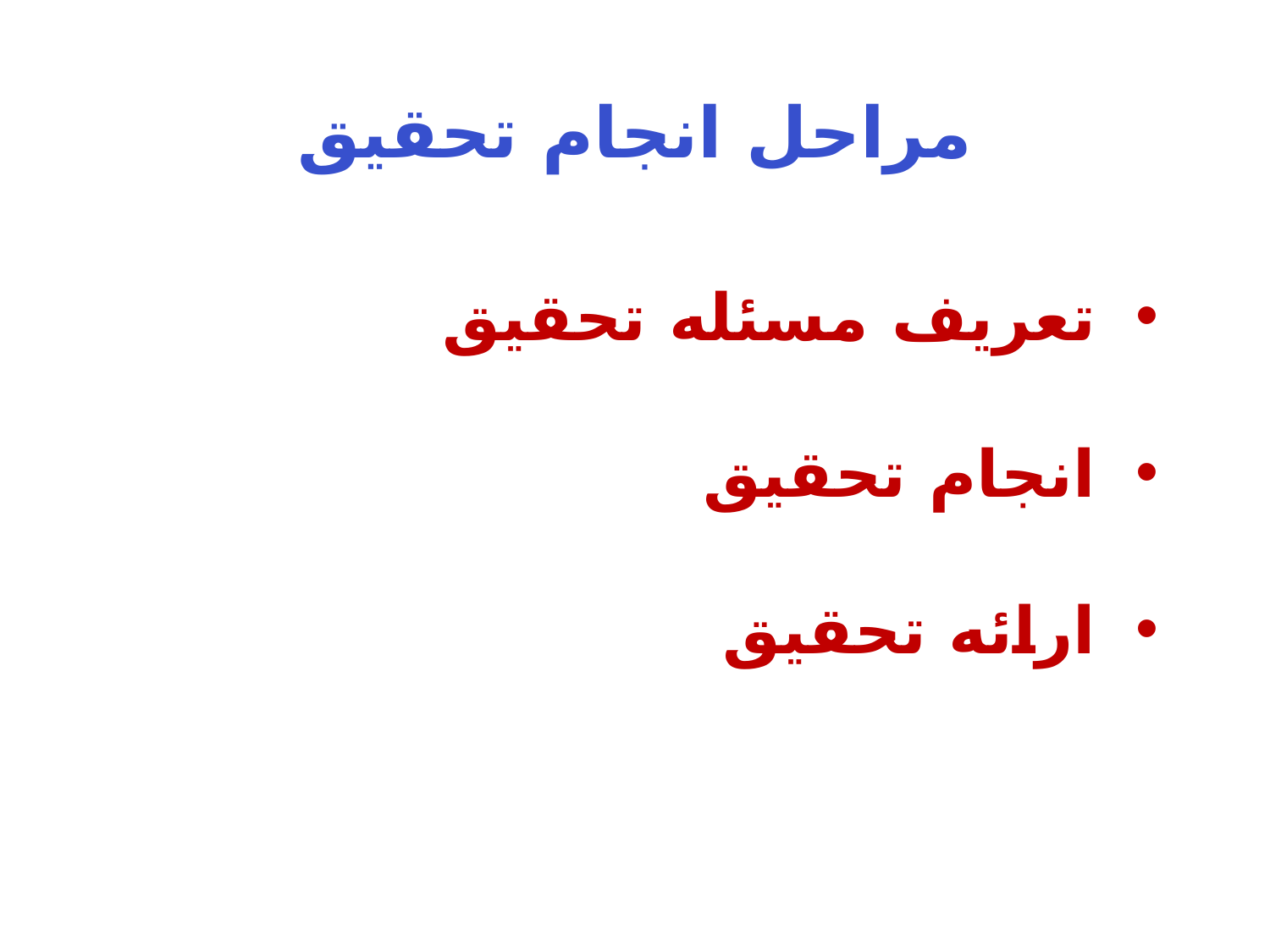

# مراحل انجام تحقيق
تعريف مسئله تحقيق

انجام تحقيق

ارائه تحقيق